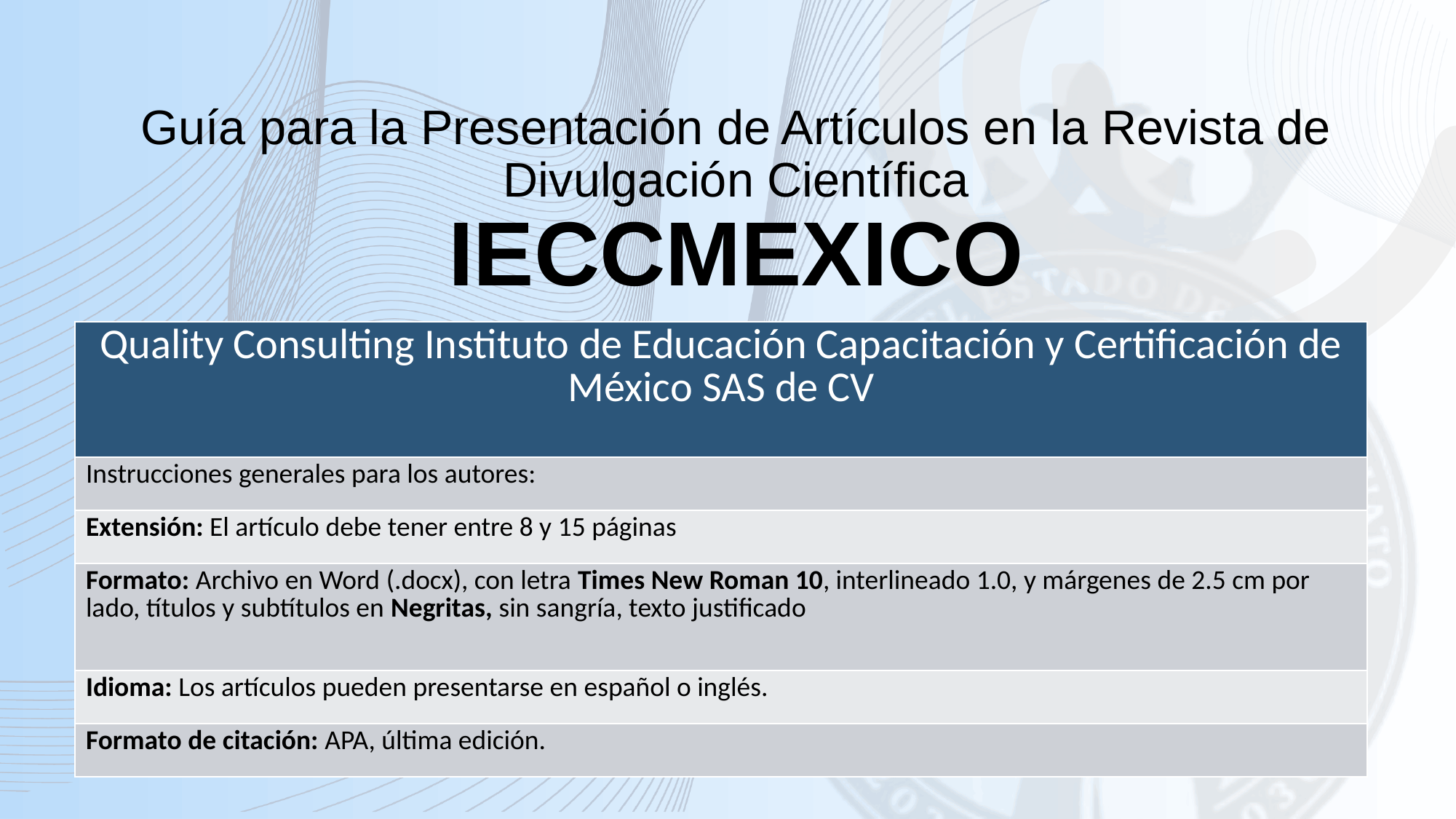

# Guía para la Presentación de Artículos en la Revista de Divulgación Científica IECCMEXICO
| Quality Consulting Instituto de Educación Capacitación y Certificación de México SAS de CV |
| --- |
| Instrucciones generales para los autores: |
| Extensión: El artículo debe tener entre 8 y 15 páginas |
| Formato: Archivo en Word (.docx), con letra Times New Roman 10, interlineado 1.0, y márgenes de 2.5 cm por lado, títulos y subtítulos en Negritas, sin sangría, texto justificado |
| Idioma: Los artículos pueden presentarse en español o inglés. |
| Formato de citación: APA, última edición. |